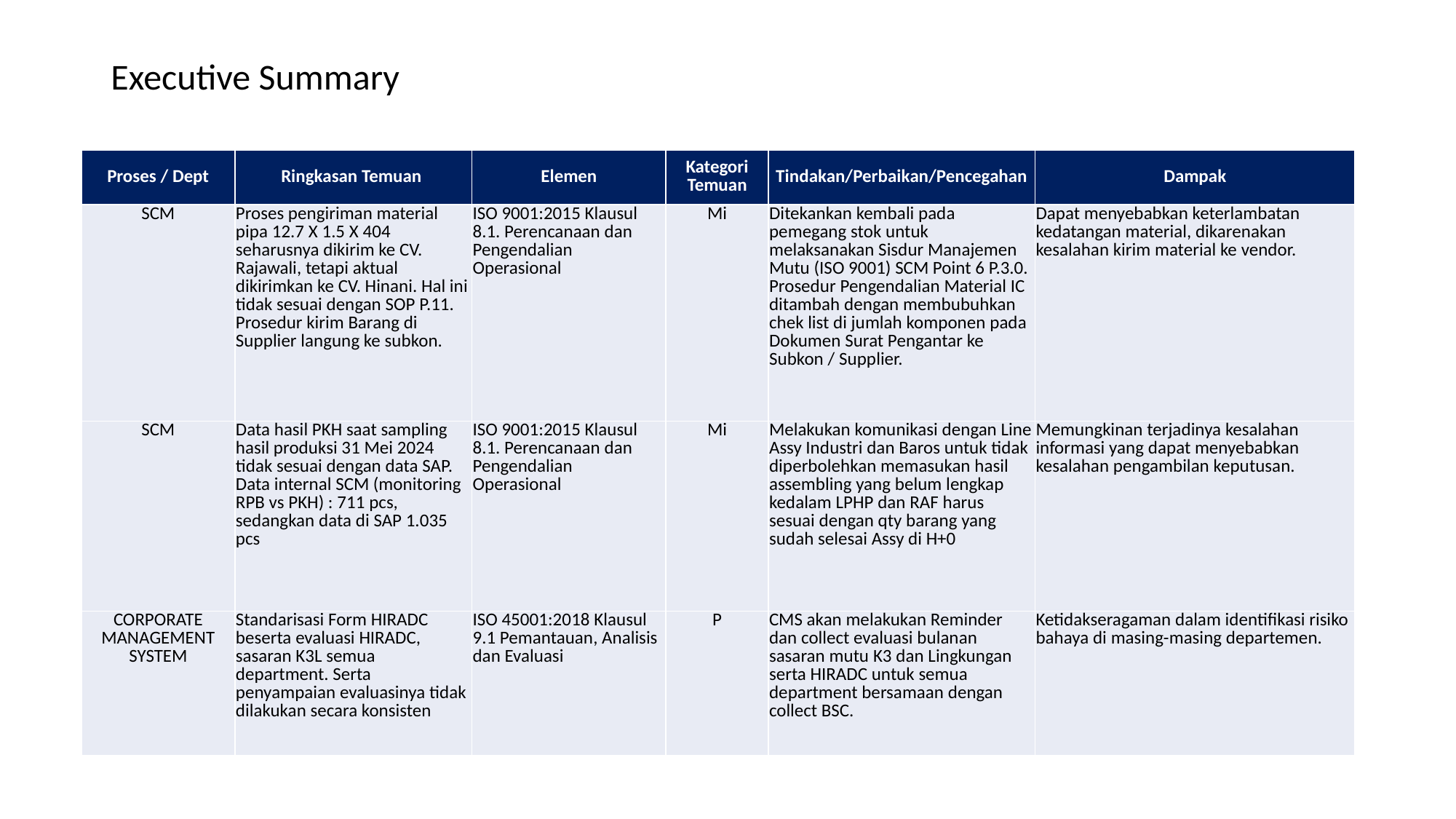

# Executive Summary
| Proses / Dept | Ringkasan Temuan | Elemen | Kategori Temuan | Tindakan/Perbaikan/Pencegahan | Dampak |
| --- | --- | --- | --- | --- | --- |
| SCM | Proses pengiriman material pipa 12.7 X 1.5 X 404 seharusnya dikirim ke CV. Rajawali, tetapi aktual dikirimkan ke CV. Hinani. Hal ini tidak sesuai dengan SOP P.11. Prosedur kirim Barang di Supplier langung ke subkon. | ISO 9001:2015 Klausul 8.1. Perencanaan dan Pengendalian Operasional | Mi | Ditekankan kembali pada pemegang stok untuk melaksanakan Sisdur Manajemen Mutu (ISO 9001) SCM Point 6 P.3.0. Prosedur Pengendalian Material IC ditambah dengan membubuhkan chek list di jumlah komponen pada Dokumen Surat Pengantar ke Subkon / Supplier. | Dapat menyebabkan keterlambatan kedatangan material, dikarenakan kesalahan kirim material ke vendor. |
| SCM | Data hasil PKH saat sampling hasil produksi 31 Mei 2024 tidak sesuai dengan data SAP. Data internal SCM (monitoring RPB vs PKH) : 711 pcs, sedangkan data di SAP 1.035 pcs | ISO 9001:2015 Klausul 8.1. Perencanaan dan Pengendalian Operasional | Mi | Melakukan komunikasi dengan Line Assy Industri dan Baros untuk tidak diperbolehkan memasukan hasil assembling yang belum lengkap kedalam LPHP dan RAF harus sesuai dengan qty barang yang sudah selesai Assy di H+0 | Memungkinan terjadinya kesalahan informasi yang dapat menyebabkan kesalahan pengambilan keputusan. |
| CORPORATE MANAGEMENT SYSTEM | Standarisasi Form HIRADC beserta evaluasi HIRADC, sasaran K3L semua department. Serta penyampaian evaluasinya tidak dilakukan secara konsisten | ISO 45001:2018 Klausul 9.1 Pemantauan, Analisis dan Evaluasi | P | CMS akan melakukan Reminder dan collect evaluasi bulanan sasaran mutu K3 dan Lingkungan serta HIRADC untuk semua department bersamaan dengan collect BSC. | Ketidakseragaman dalam identifikasi risiko bahaya di masing-masing departemen. |